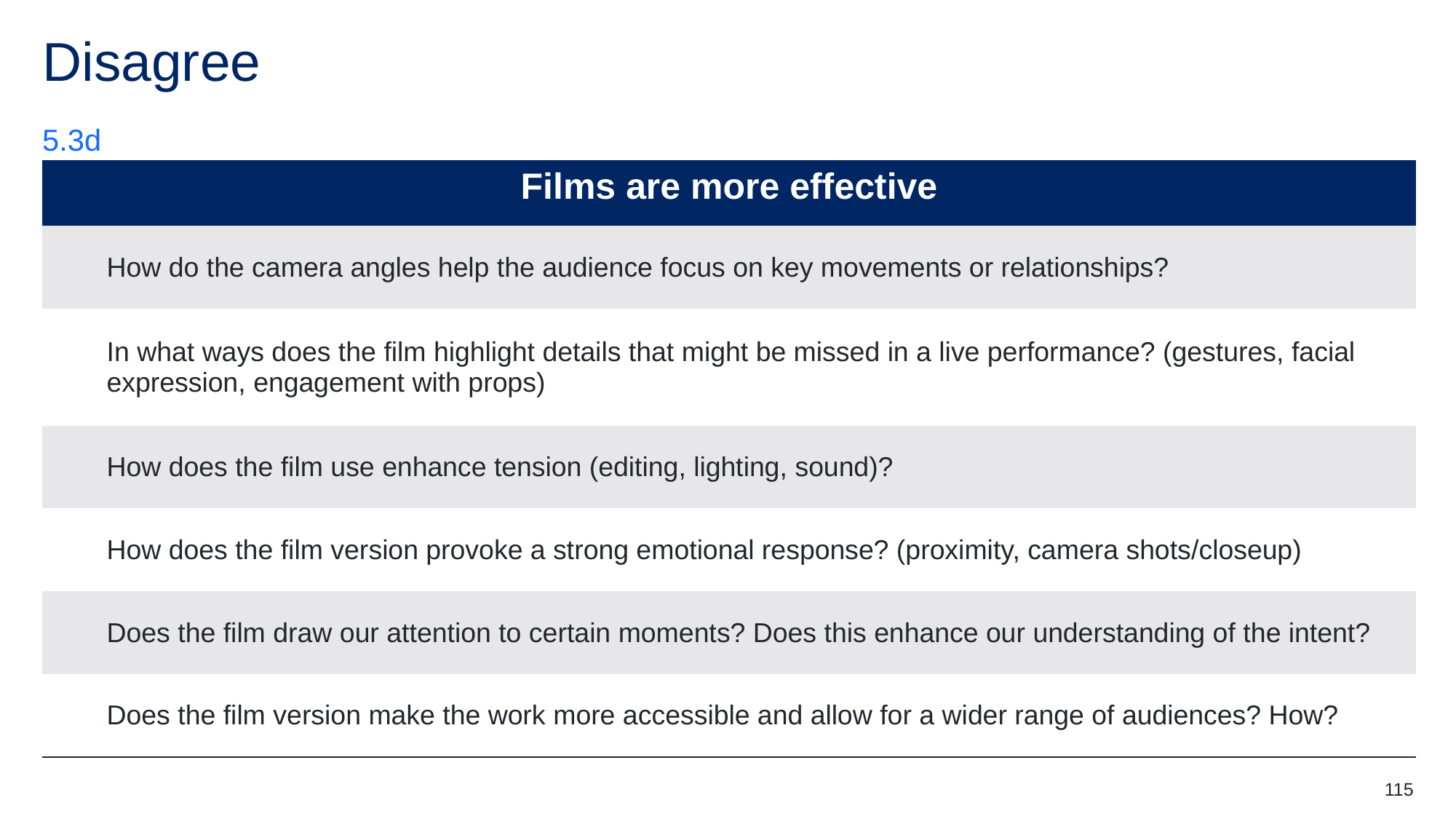

# Disagree
5.3d
| Films are more effective |
| --- |
| How do the camera angles help the audience focus on key movements or relationships? |
| In what ways does the film highlight details that might be missed in a live performance? (gestures, facial expression, engagement with props) |
| How does the film use enhance tension (editing, lighting, sound)? |
| How does the film version provoke a strong emotional response? (proximity, camera shots/closeup) |
| Does the film draw our attention to certain moments? Does this enhance our understanding of the intent? |
| Does the film version make the work more accessible and allow for a wider range of audiences? How? |
115